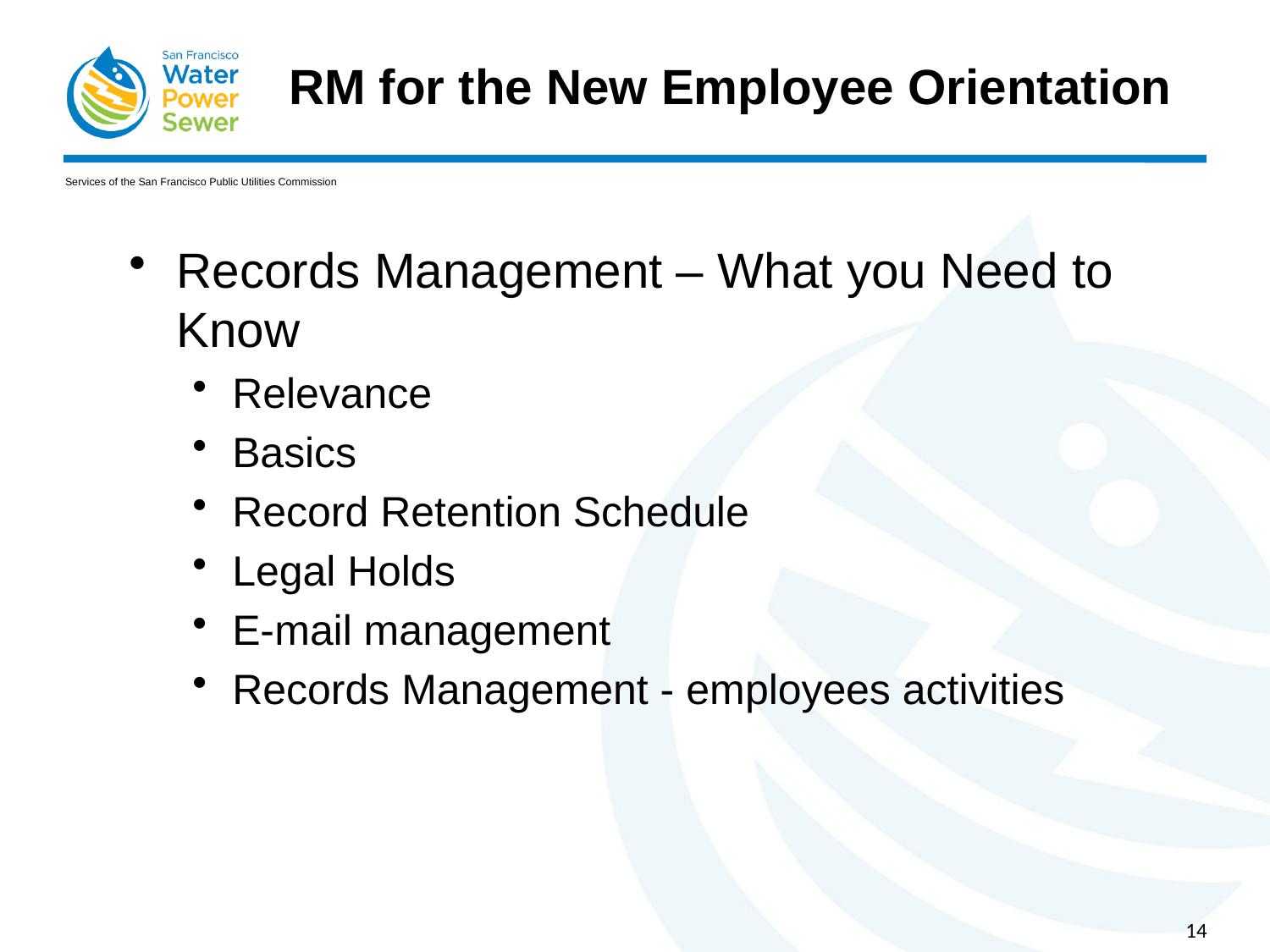

# RM for the New Employee Orientation
Records Management – What you Need to Know
Relevance
Basics
Record Retention Schedule
Legal Holds
E-mail management
Records Management - employees activities

14